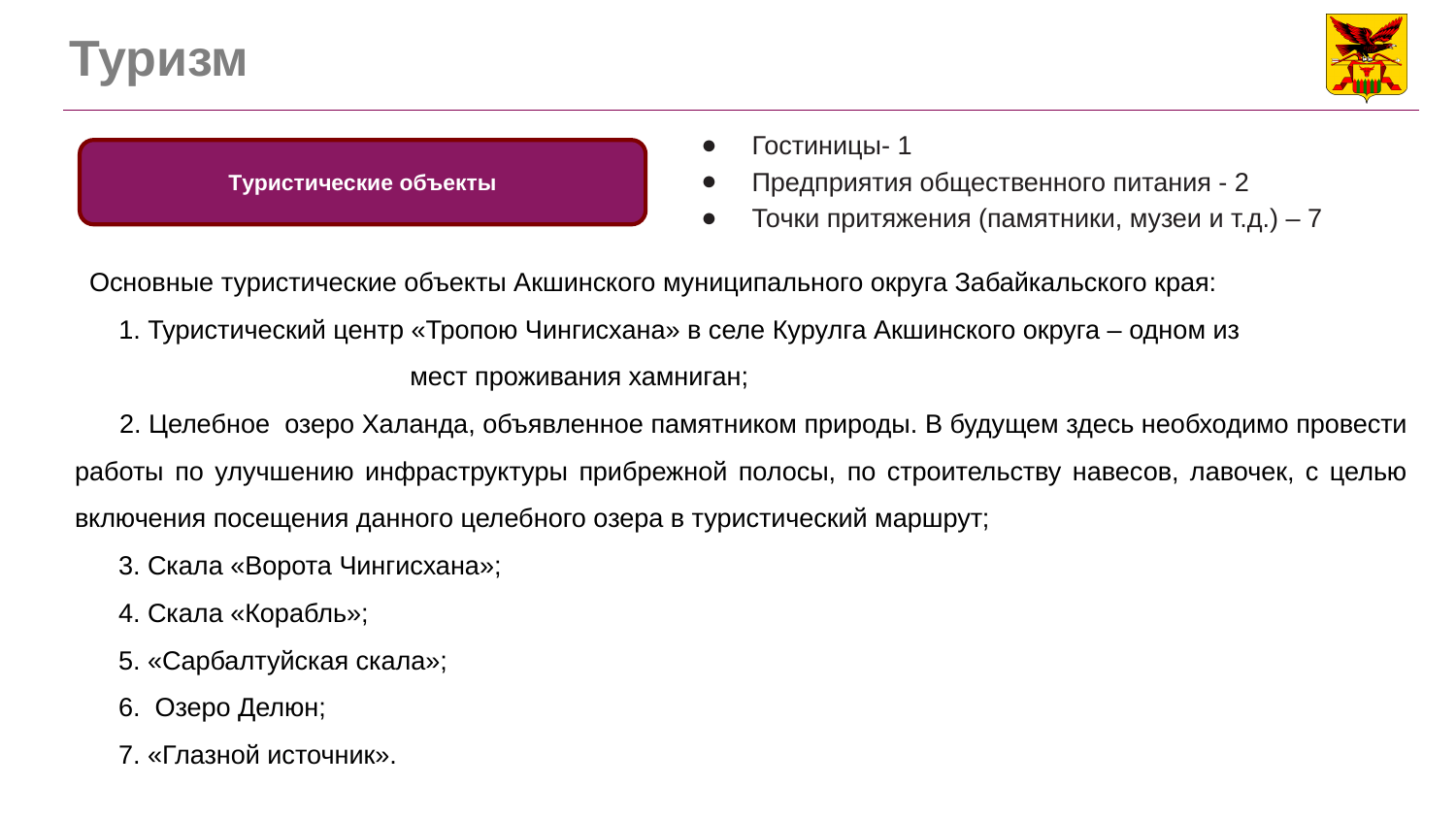

Туризм
Гостиницы- 1
Предприятия общественного питания - 2
Точки притяжения (памятники, музеи и т.д.) – 7 7

Туристические объекты

  Основные туристические объекты Акшинского муниципального округа Забайкальского края:
      1. Туристический центр «Тропою Чингисхана» в селе Курулга Акшинского округа – одном из                                                                      мест проживания хамниган;
      2. Целебное  озеро Халанда, объявленное памятником природы. В будущем здесь необходимо провести работы по улучшению инфраструктуры прибрежной полосы, по строительству навесов, лавочек, с целью включения посещения данного целебного озера в туристический маршрут;
      3. Скала «Ворота Чингисхана»;
      4. Скала «Корабль»;
      5. «Сарбалтуйская скала»;
      6.  Озеро Делюн;
      7. «Глазной источник».